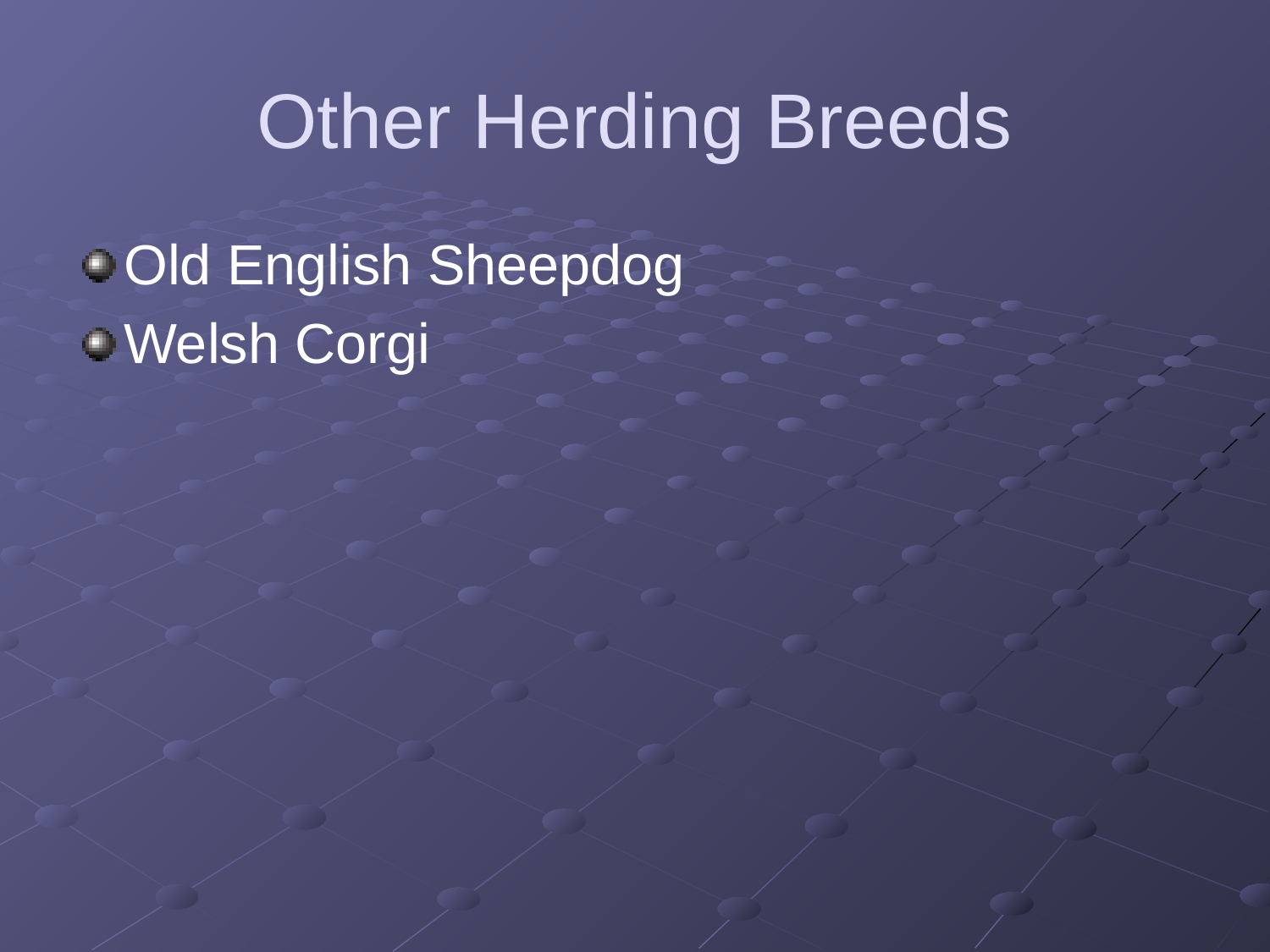

# Other Herding Breeds
Old English Sheepdog
Welsh Corgi